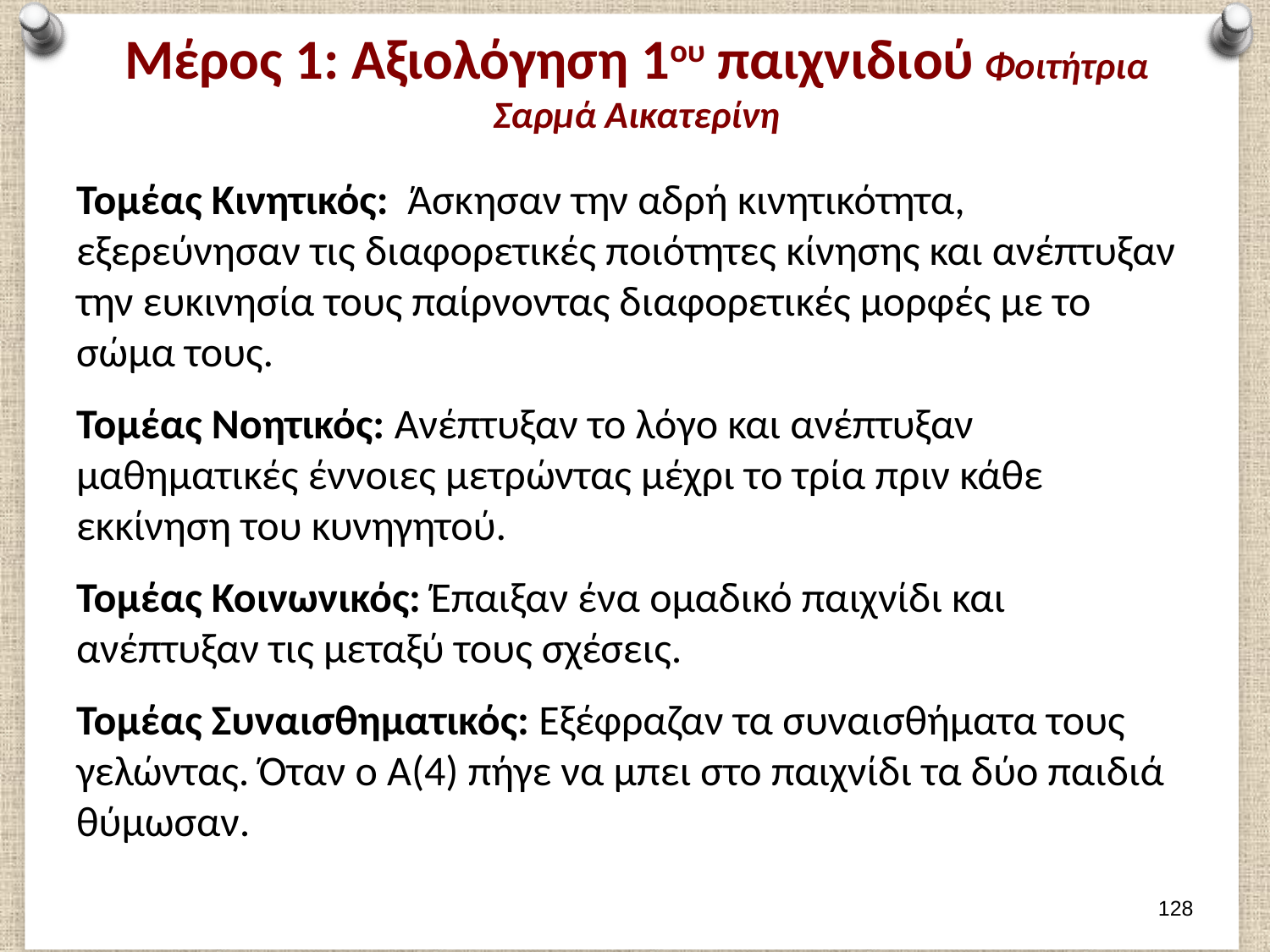

# Μέρος 1: Αξιολόγηση 1ου παιχνιδιού Φοιτήτρια Σαρμά Αικατερίνη
Τομέας Κινητικός:  Άσκησαν την αδρή κινητικότητα, εξερεύνησαν τις διαφορετικές ποιότητες κίνησης και ανέπτυξαν την ευκινησία τους παίρνοντας διαφορετικές μορφές με το σώμα τους.
Τομέας Νοητικός: Ανέπτυξαν το λόγο και ανέπτυξαν μαθηματικές έννοιες μετρώντας μέχρι το τρία πριν κάθε εκκίνηση του κυνηγητού.
Τομέας Κοινωνικός: Έπαιξαν ένα ομαδικό παιχνίδι και ανέπτυξαν τις μεταξύ τους σχέσεις.
Τομέας Συναισθηματικός: Εξέφραζαν τα συναισθήματα τους γελώντας. Όταν ο Α(4) πήγε να μπει στο παιχνίδι τα δύο παιδιά θύμωσαν.

128